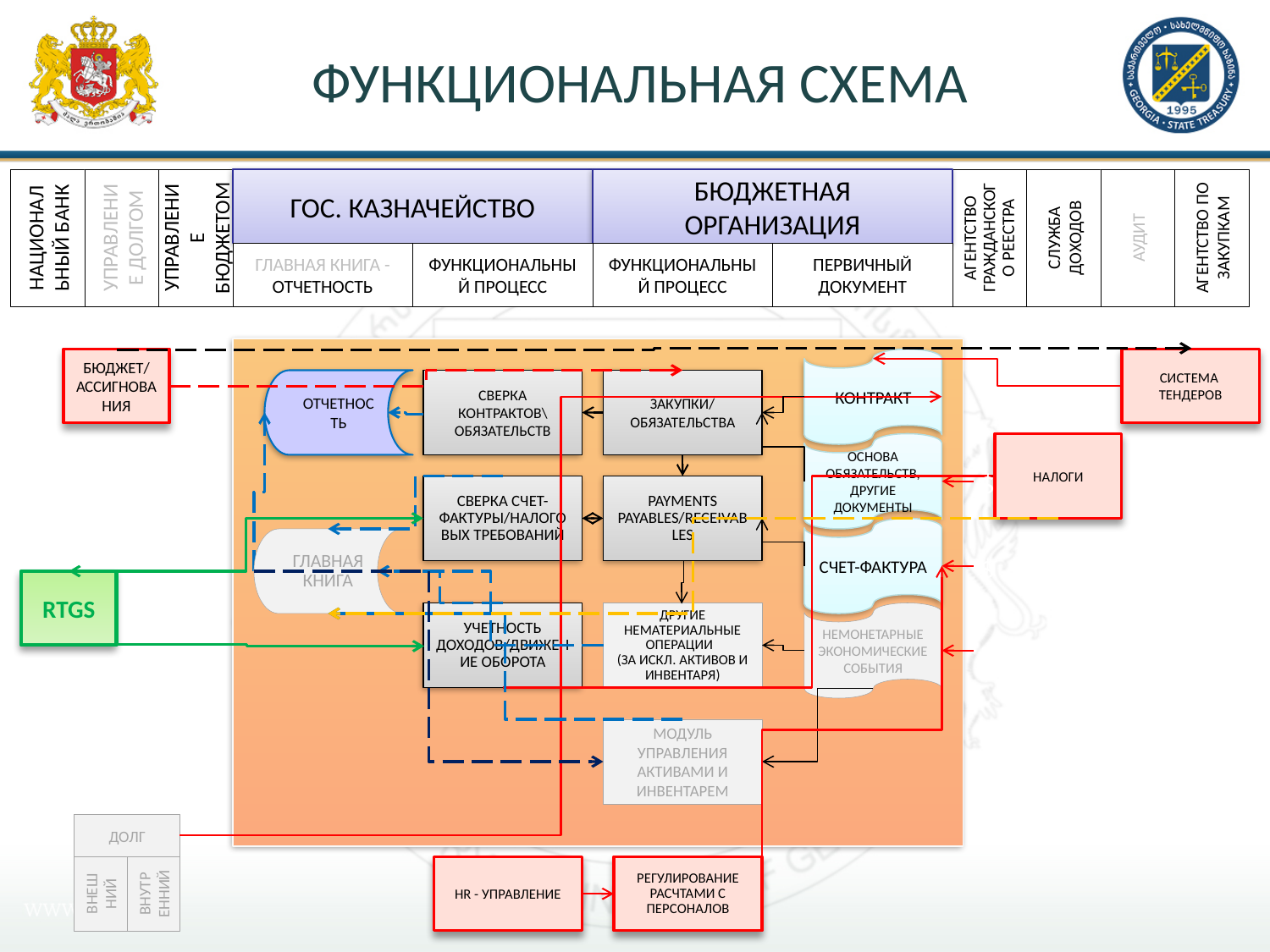

# ФУНКЦИОНАЛЬНАЯ СХЕМА
НАЦИОНАЛЬНЫЙ БАНК
УПРАВЛЕНИЕ ДОЛГОМ
УПРАВЛЕНИЕ БЮДЖЕТОМ
ГОС. КАЗНАЧЕЙСТВО
БЮДЖЕТНАЯ ОРГАНИЗАЦИЯ
АГЕНТСТВО ГРАЖДАНСКОГО РЕЕСТРА
СЛУЖБА ДОХОДОВ
АУДИТ
АГЕНТСТВО ПО ЗАКУПКАМ
ГЛАВНАЯ КНИГА - ОТЧЕТНОСТЬ
ФУНКЦИОНАЛЬНЫЙ ПРОЦЕСС
ФУНКЦИОНАЛЬНЫЙ ПРОЦЕСС
ПЕРВИЧНЫЙ ДОКУМЕНТ

БЮДЖЕТ/АССИГНОВАНИЯ
КОНТРАКТ
СИСТЕМА  ТЕНДЕРОВ
ОТЧЕТНОСТЬ
СВЕРКА КОНТРАКТОВ\ОБЯЗАТЕЛЬСТВ
ЗАКУПКИ/ОБЯЗАТЕЛЬСТВА
ОСНОВА ОБЯЗАТЕЛЬСТВ, ДРУГИЕ ДОКУМЕНТЫ
НАЛОГИ
$
$
$
СВЕРКА СЧЕТ-ФАКТУРЫ/НАЛОГОВЫХ ТРЕБОВАНИЙ
PAYMENTS PAYABLES/RECEIVABLES
СЧЕТ-ФАКТУРА
ГЛАВНАЯ КНИГА
RTGS
УЧЕТНОСТЬ ДОХОДОВ/ДВИЖЕНИЕ ОБОРОТА
ДРУГИЕ НЕМАТЕРИАЛЬНЫЕ ОПЕРАЦИИ
(ЗА ИСКЛ. АКТИВОВ И ИНВЕНТАРЯ)
НЕМОНЕТАРНЫЕ ЭКОНОМИЧЕСКИЕ СОБЫТИЯ
МОДУЛЬ УПРАВЛЕНИЯ АКТИВАМИ И ИНВЕНТАРЕМ
ДОЛГ
ВНЕШНИЙ
ВНУТРЕННИЙ
HR - УПРАВЛЕНИЕ
РЕГУЛИРОВАНИЕ РАСЧТАМИ С ПЕРСОНАЛОВ